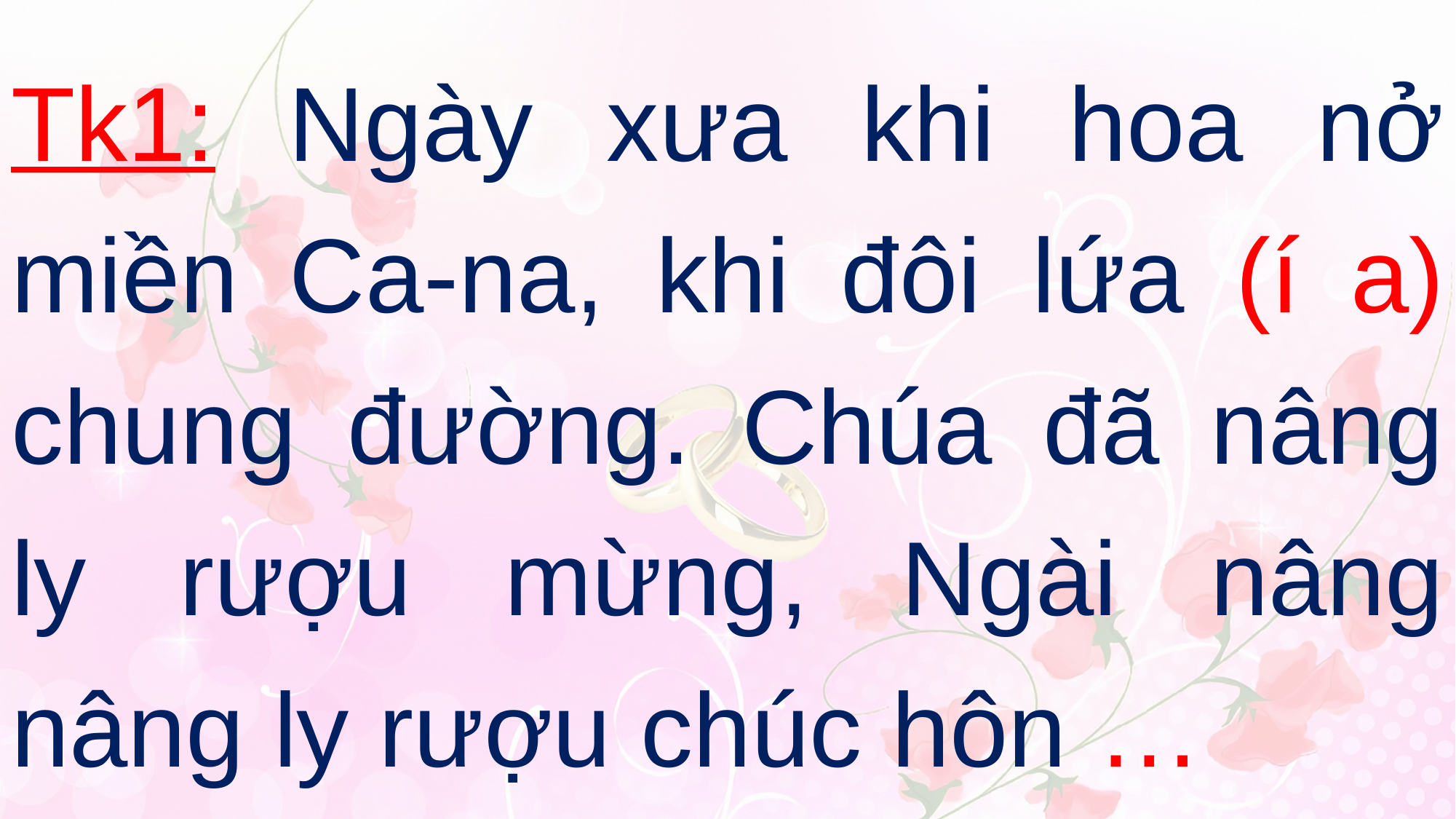

# Tk1: Ngày xưa khi hoa nở miền Ca-na, khi đôi lứa (í a) chung đường. Chúa đã nâng ly rượu mừng, Ngài nâng nâng ly rượu chúc hôn …